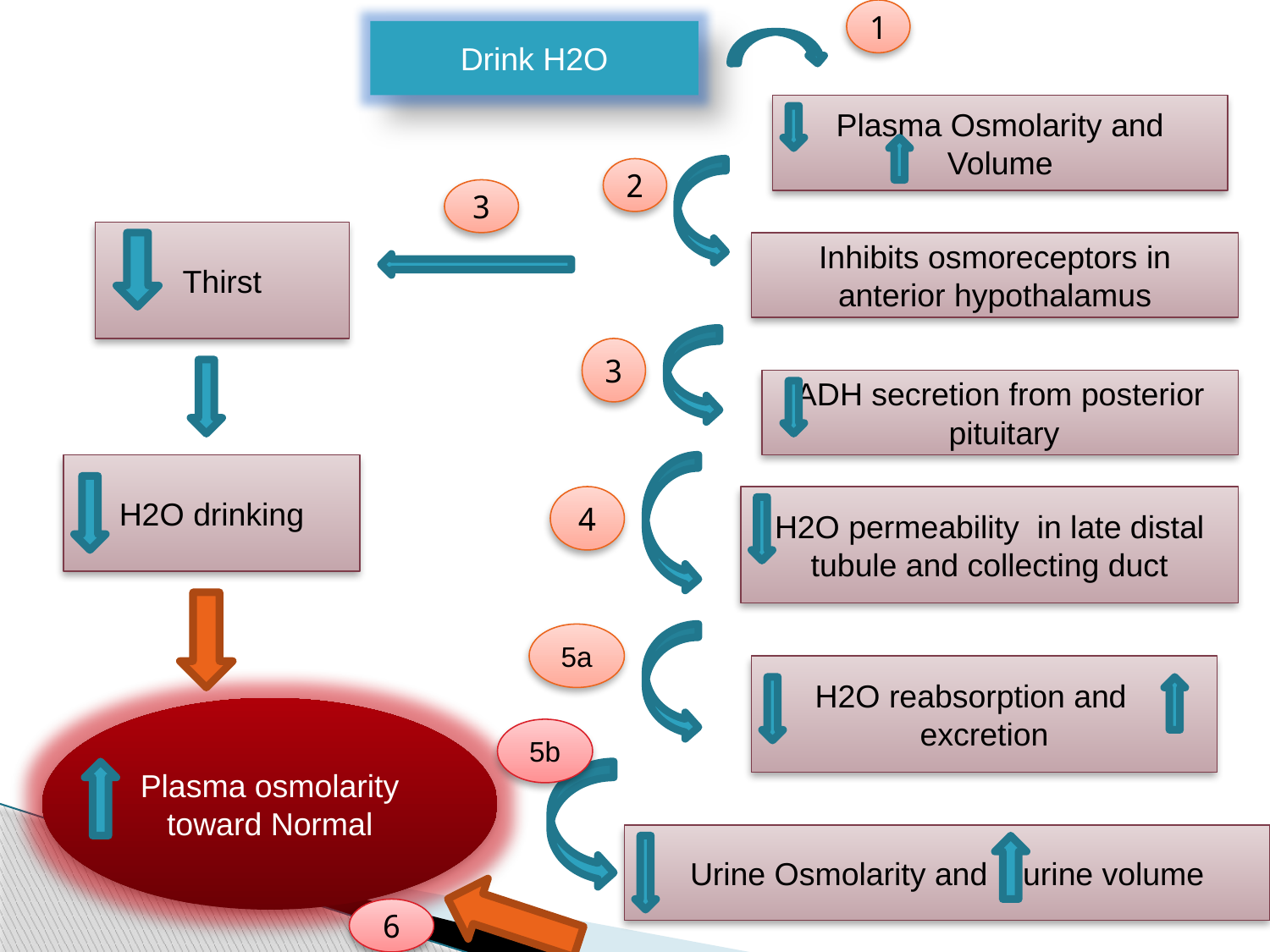

m
1
Drink H2O

Plasma Osmolarity and Volume

2

3
Thirst

Inhibits osmoreceptors in anterior hypothalamus

3

ADH secretion from posterior pituitary

H2O drinking

4
H2O permeability  in late distal tubule and collecting duct

5a

H2O reabsorption and    excretion

Plasma osmolarity toward Normal
5b

Urine Osmolarity and    urine volume

6